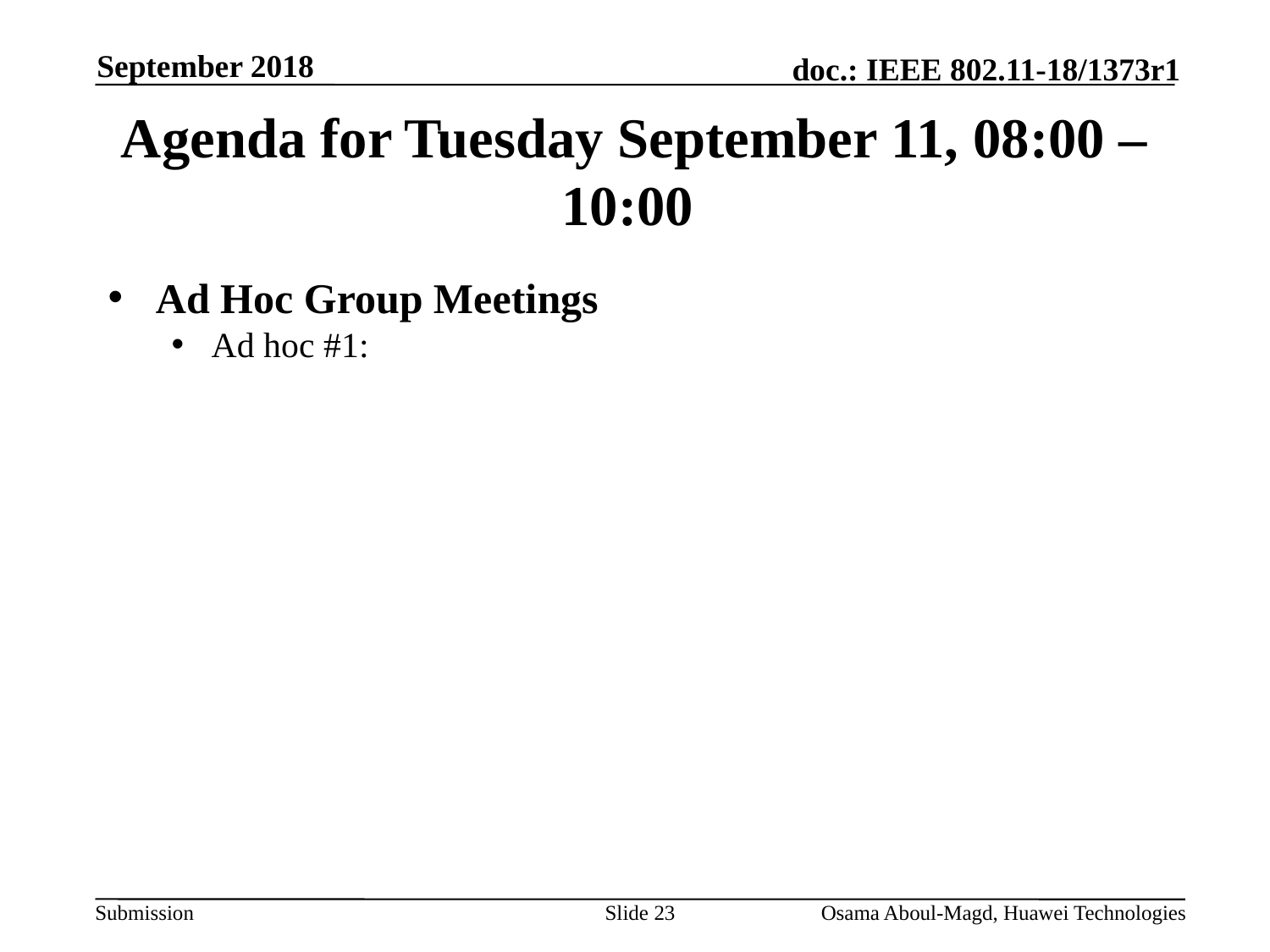

September 2018
# Agenda for Tuesday September 11, 08:00 – 10:00
Ad Hoc Group Meetings
Ad hoc #1:

Slide 23
Osama Aboul-Magd, Huawei Technologies